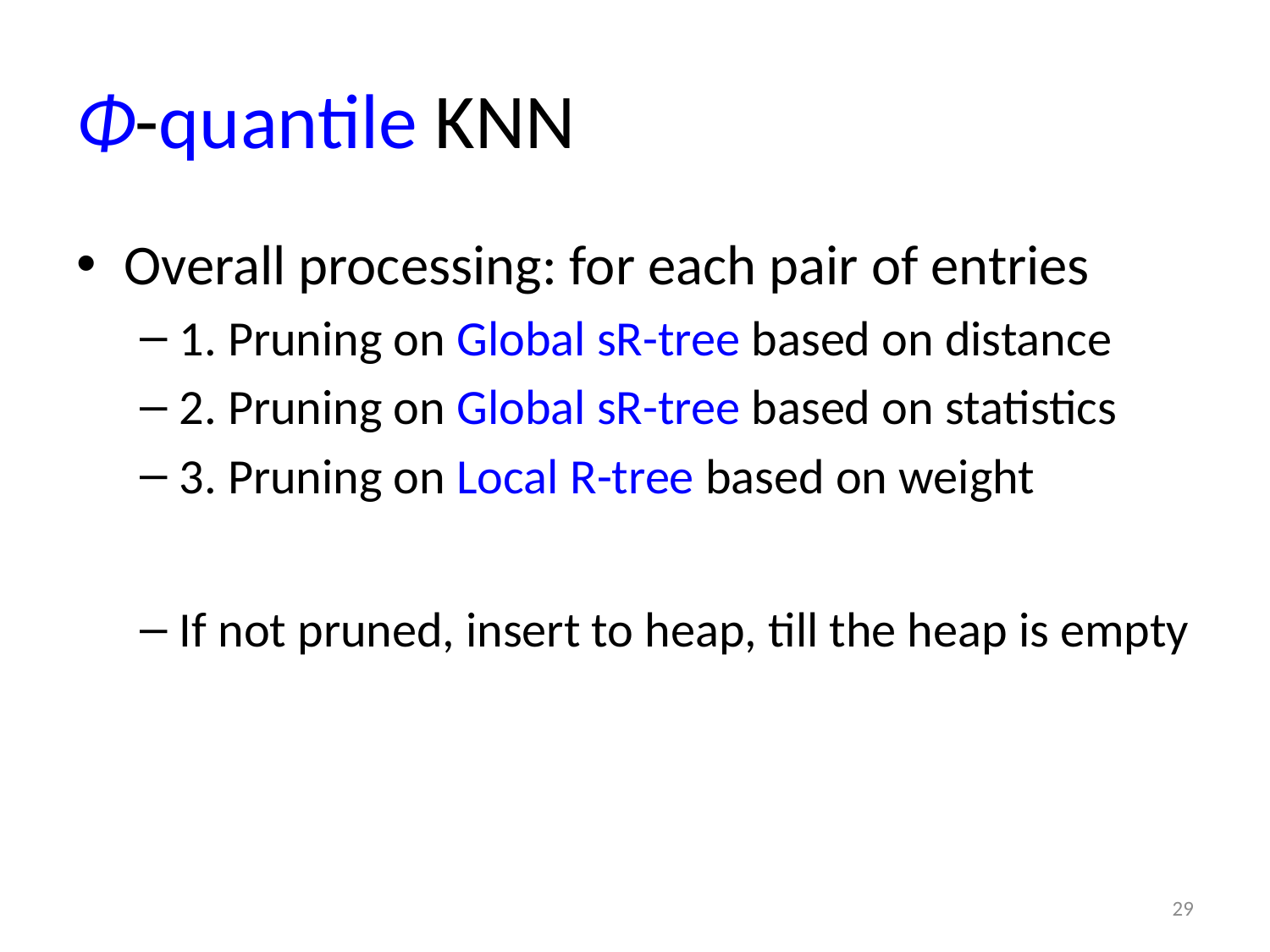

# Φ-quantile KNN
Overall processing: for each pair of entries
1. Pruning on Global sR-tree based on distance
2. Pruning on Global sR-tree based on statistics
3. Pruning on Local R-tree based on weight

If not pruned, insert to heap, till the heap is empty
29